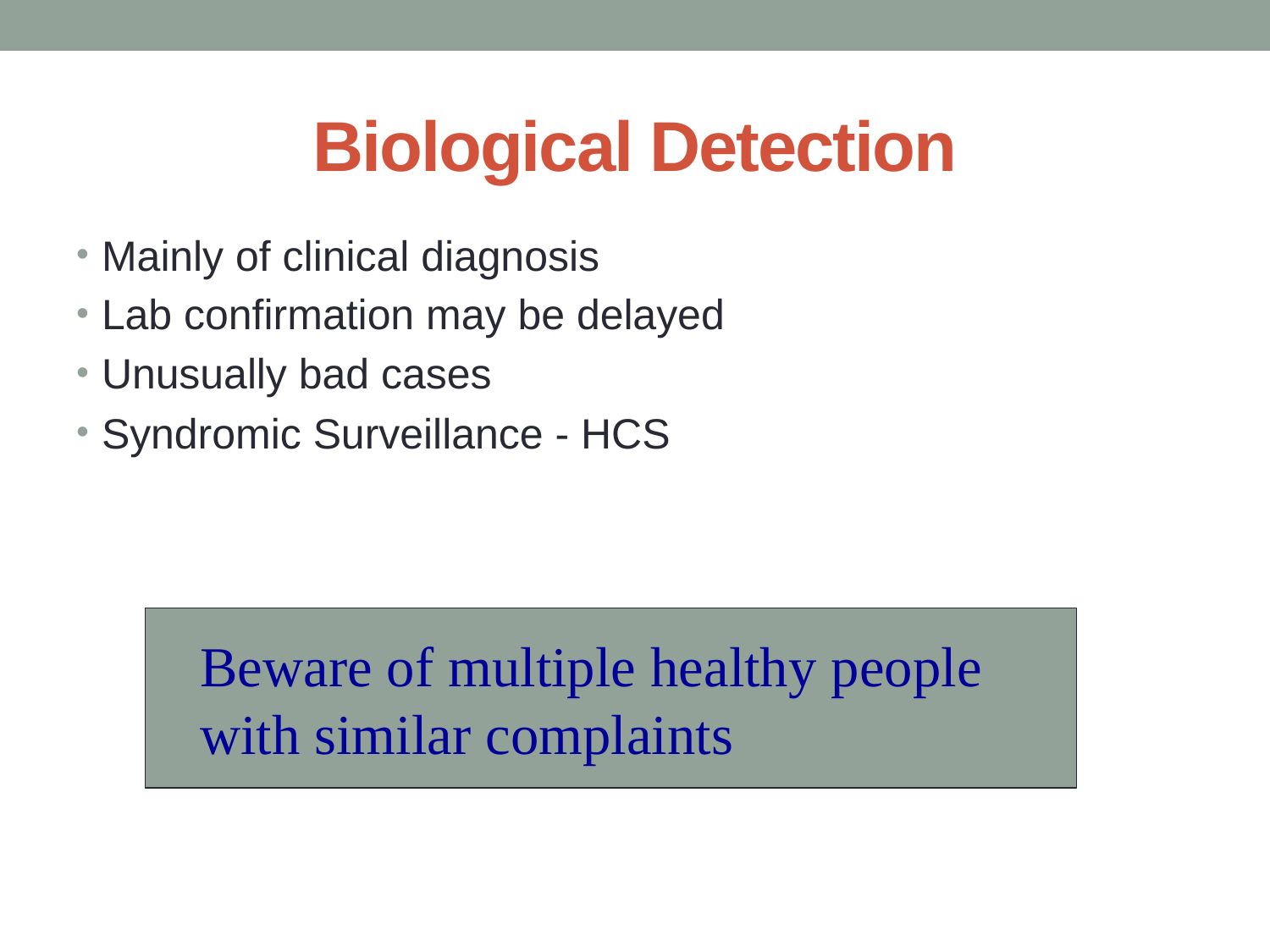

# Biological Detection
Mainly of clinical diagnosis
Lab confirmation may be delayed
Unusually bad cases
Syndromic Surveillance - HCS

Beware of multiple healthy people with similar complaints